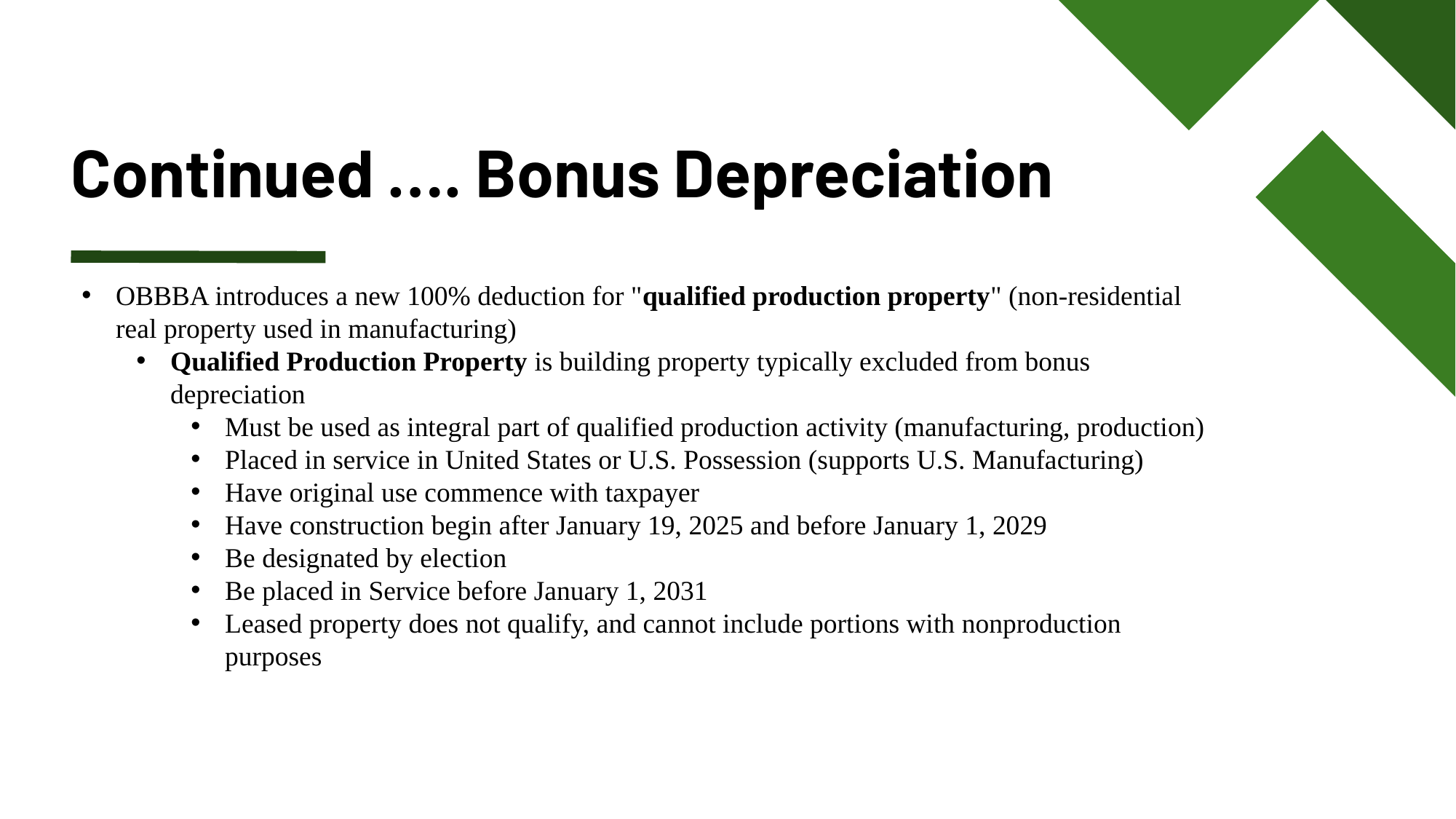

# Continued …. Bonus Depreciation
OBBBA introduces a new 100% deduction for "qualified production property" (non-residential real property used in manufacturing)
Qualified Production Property is building property typically excluded from bonus depreciation
Must be used as integral part of qualified production activity (manufacturing, production)
Placed in service in United States or U.S. Possession (supports U.S. Manufacturing)
Have original use commence with taxpayer
Have construction begin after January 19, 2025 and before January 1, 2029
Be designated by election
Be placed in Service before January 1, 2031
Leased property does not qualify, and cannot include portions with nonproduction purposes